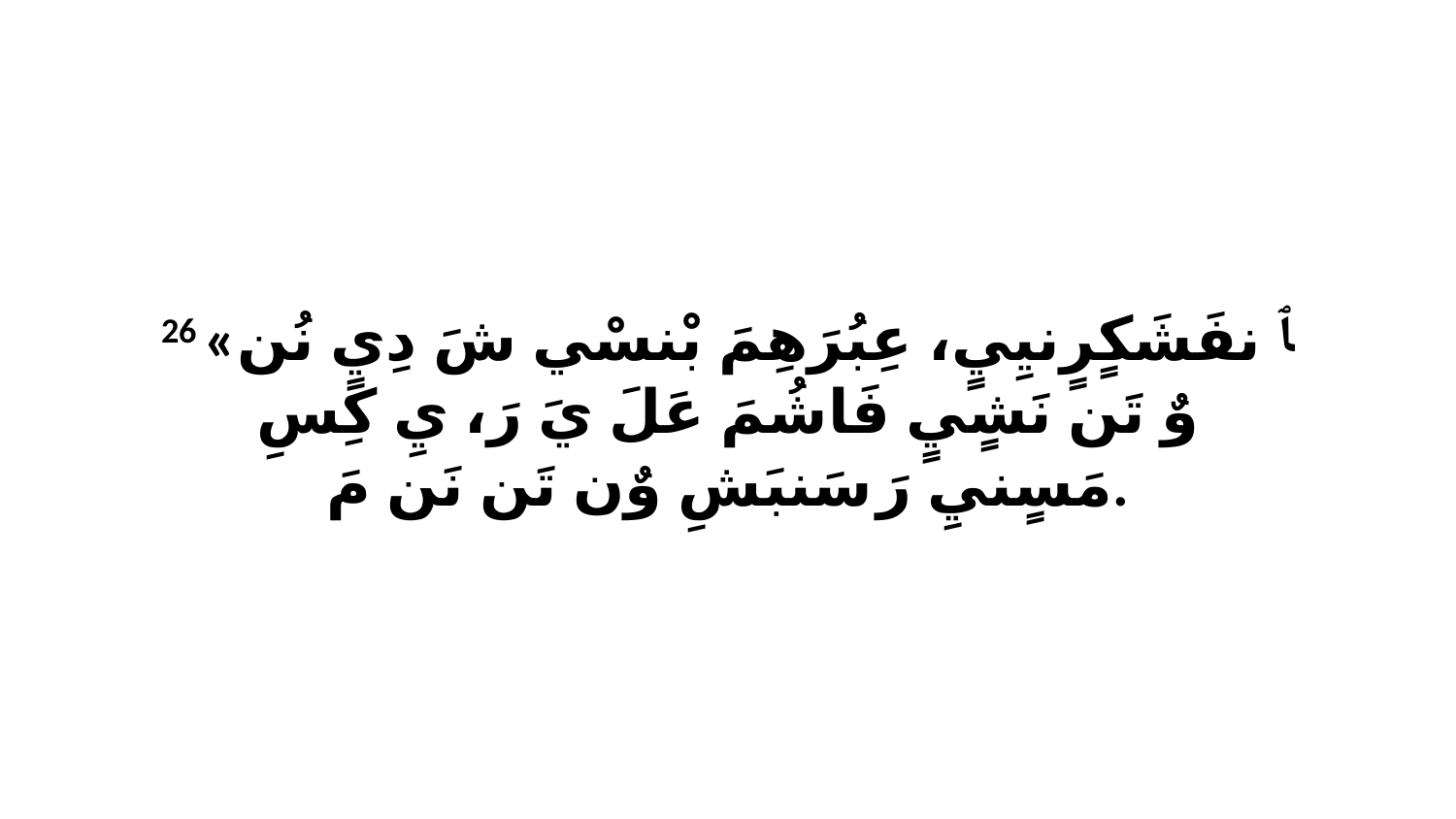

26 «ﭑ نفَشَكٍرٍنيِيٍ، عِبُرَهِمَ بْنسْي شَ دِيٍ نُن وٌ تَن نَشٍيٍ فَاشُمَ عَلَ يَ رَ، يِ كِسِ مَسٍنيِ رَ سَنبَشِ وٌن تَن نَن مَ.